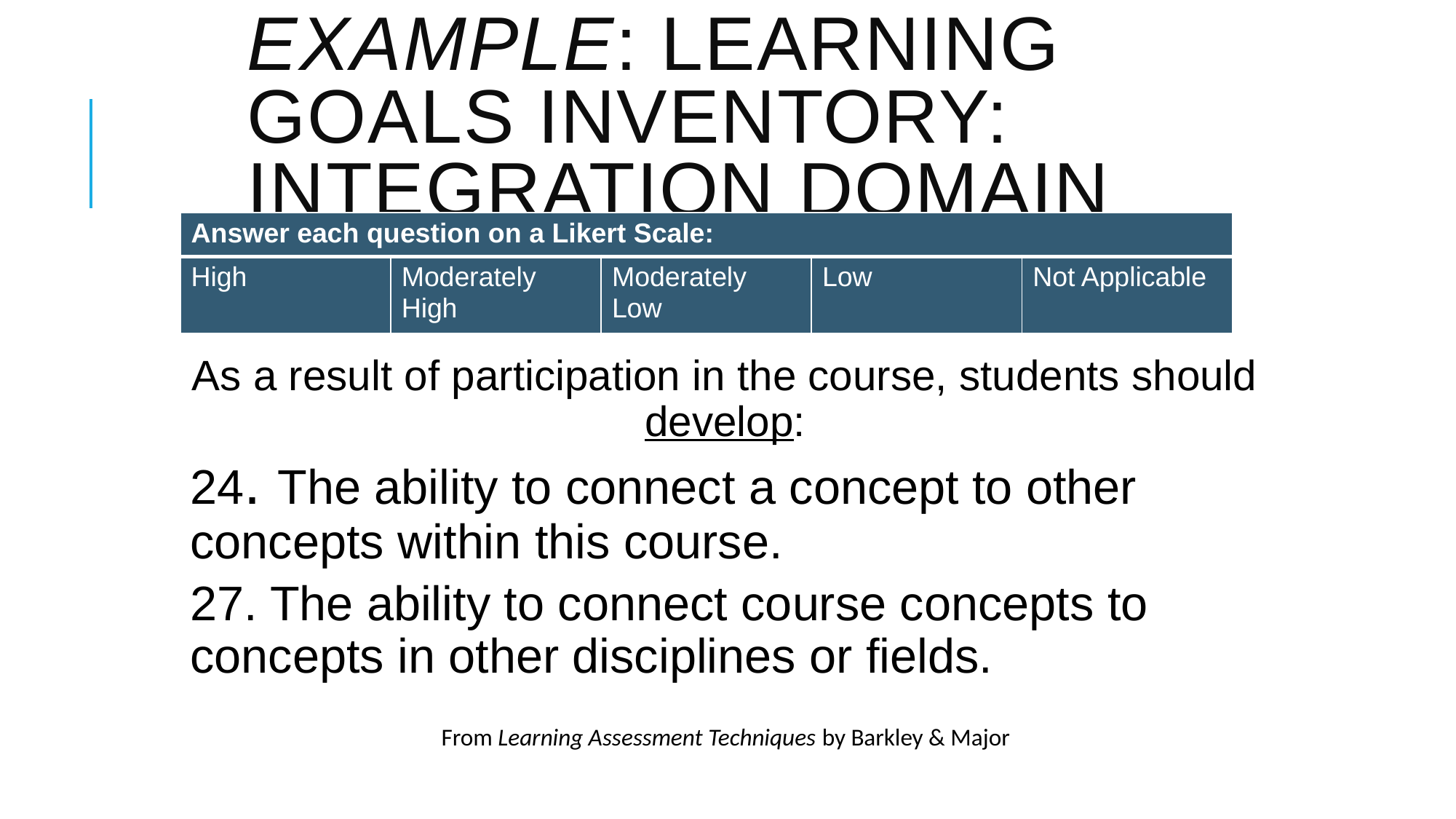

# Example: Learning Goals Inventory: integration Domain
| Answer each question on a Likert Scale: |  |  |  |  |
| --- | --- | --- | --- | --- |
| High | Moderately High | Moderately Low | Low | Not Applicable |
As a result of participation in the course, students should develop:
24. The ability to connect a concept to other concepts within this course.
27. The ability to connect course concepts to concepts in other disciplines or fields.

From Learning Assessment Techniques by Barkley & Major